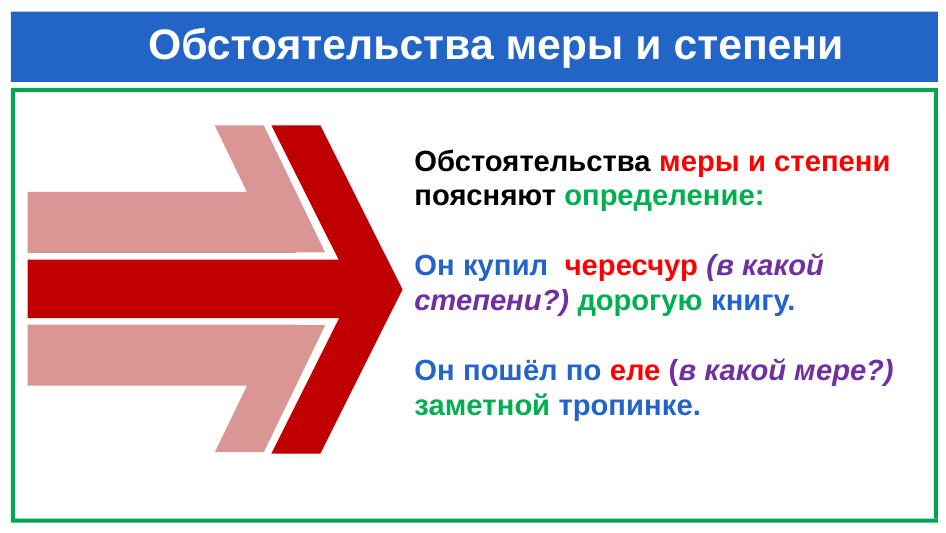

# Обстоятельства меры и степени

Обстоятельства меры и степени  поясняют определение:

Он купил  чересчур (в какой степени?) дорогую книгу.

Он пошёл по еле (в какой мере?) заметной тропинке.